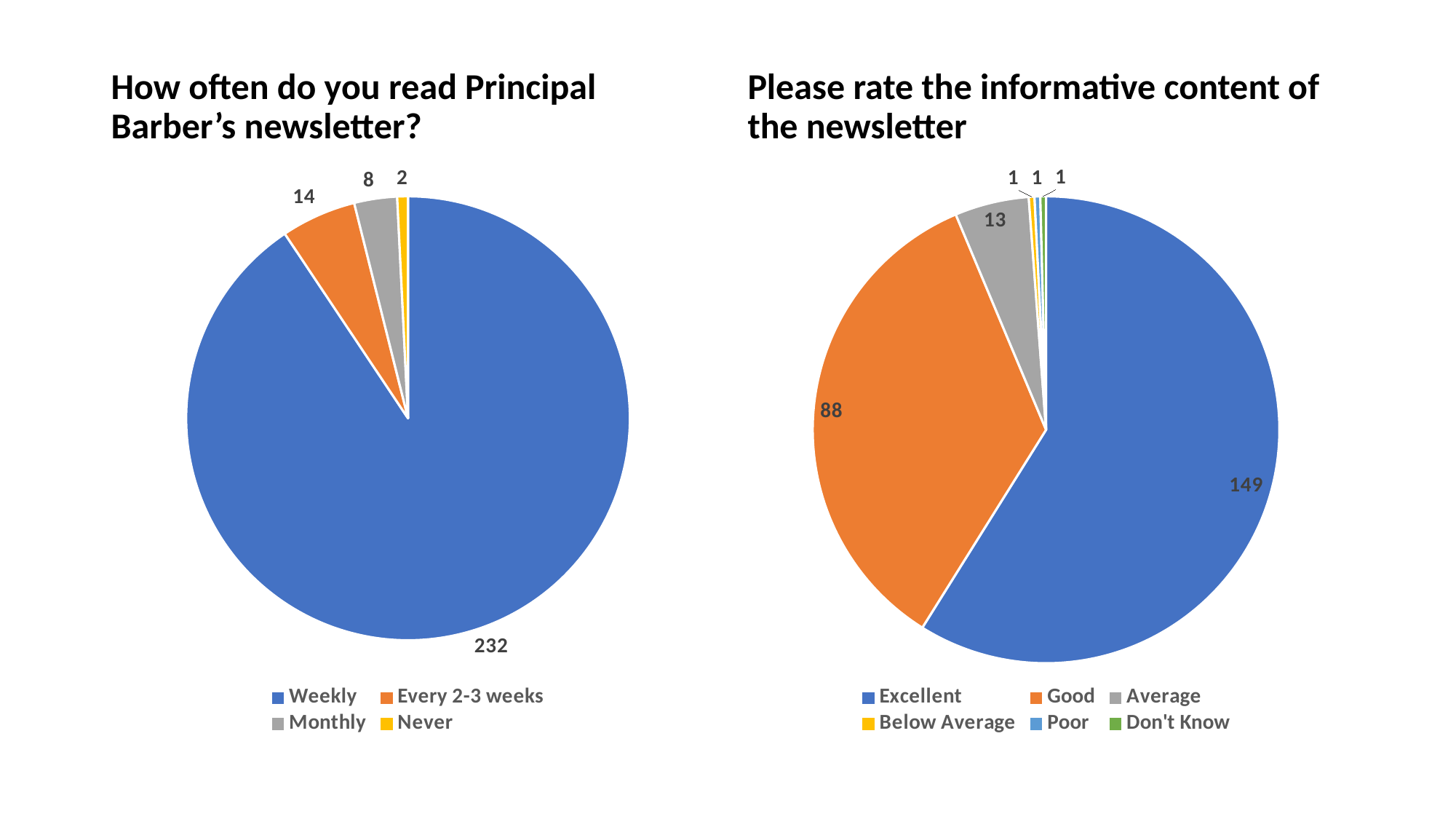

#
How often do you read Principal Barber’s newsletter?
Please rate the informative content of the newsletter

### Chart

| Category | Sales |
|---|---|
| Weekly | 232.0 |
| Every 2-3 weeks | 14.0 |
| Monthly | 8.0 |
| Never | 2.0 |

### Chart

| Category | Sales |
|---|---|
| Excellent | 149.0 |
| Good | 88.0 |
| Average | 13.0 |
| Below Average | 1.0 |
| Poor | 1.0 |
| Don't Know | 1.0 |